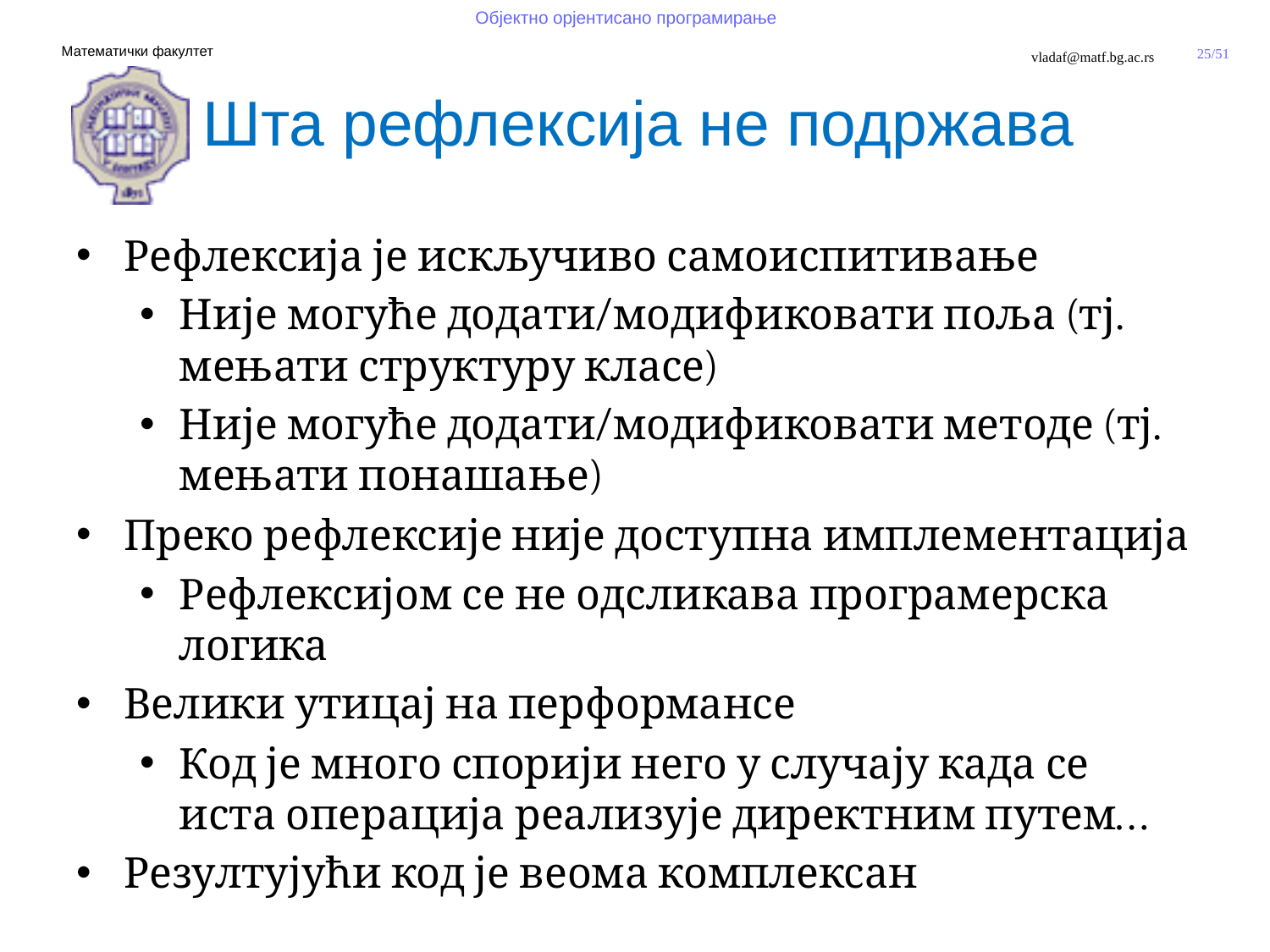

Шта рефлексија не подржава
Рефлексија је искључиво самоиспитивање
Није могуће додати/модификовати поља (тј. мењати структуру класе)
Није могуће додати/модификовати методе (тј. мењати понашање)
Преко рефлексије није доступна имплементација
Рефлексијом се не одсликава програмерска логика
Велики утицај на перформансе
Код је много спорији него у случају када се иста операција реализује директним путем…
Резултујући код је веома комплексан